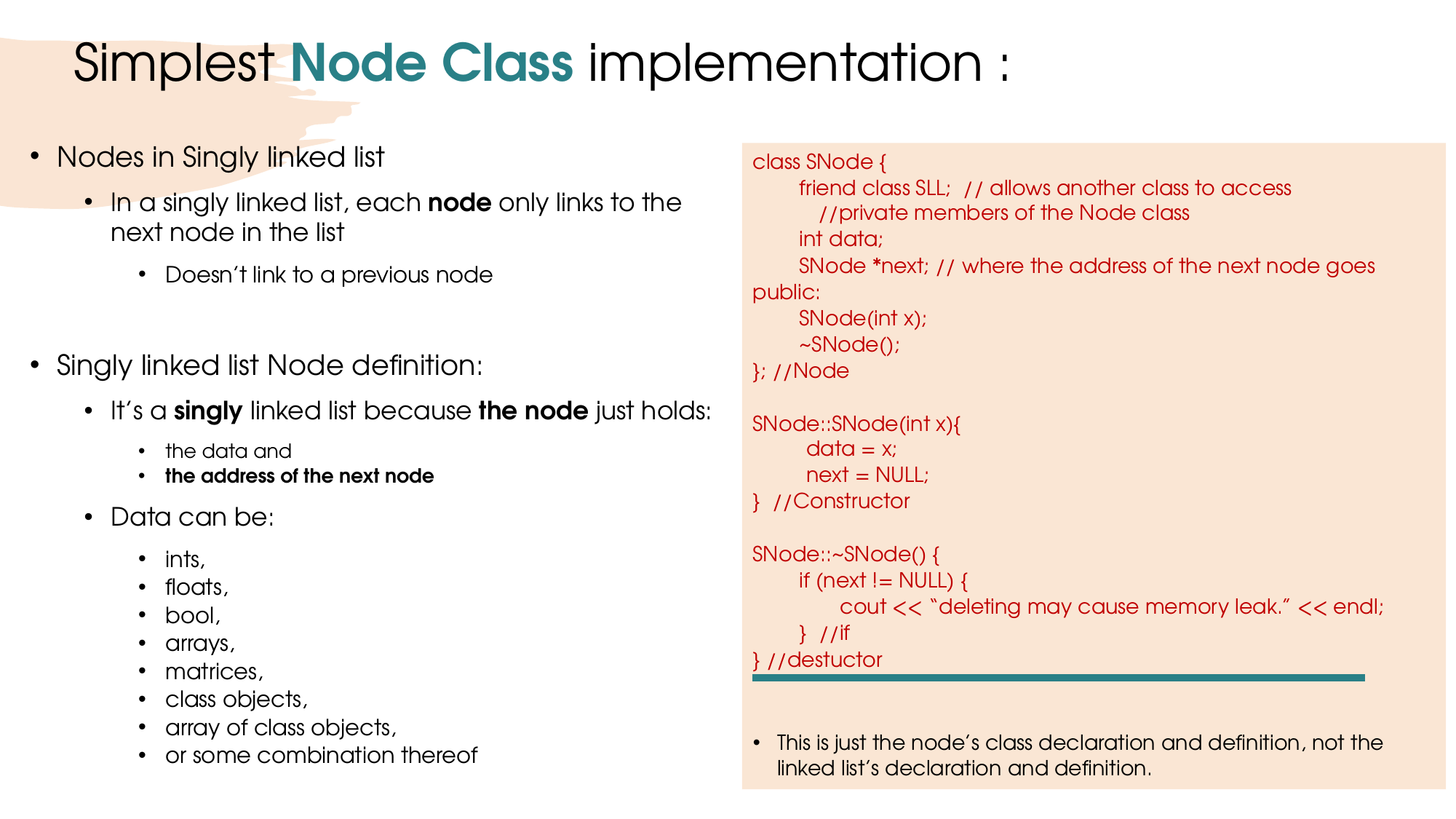

# Simplest Node Class implementation :
Nodes in Singly linked list
In a singly linked list, each node only links to the next node in the list
Doesn’t link to a previous node

Singly linked list Node definition:
It’s a singly linked list because the node just holds:
the data and
the address of the next node
Data can be:
ints,
floats,
bool,
arrays,
matrices,
class objects,
array of class objects,
or some combination thereof
class SNode {
        friend class SLL;  // allows another class to access
		  //private members of the Node class
        int data;
        SNode *next; // where the address of the next node goes
public:
        SNode(int x);
        ~SNode();
}; //Node

SNode::SNode(int x){
	data = x;
	next = NULL;
}  //Constructor

SNode::~SNode() {
        if (next != NULL) {
               cout << “deleting may cause memory leak.” << endl;
        }  //if
} //destuctor

This is just the node’s class declaration and definition, not the linked list’s declaration and definition.